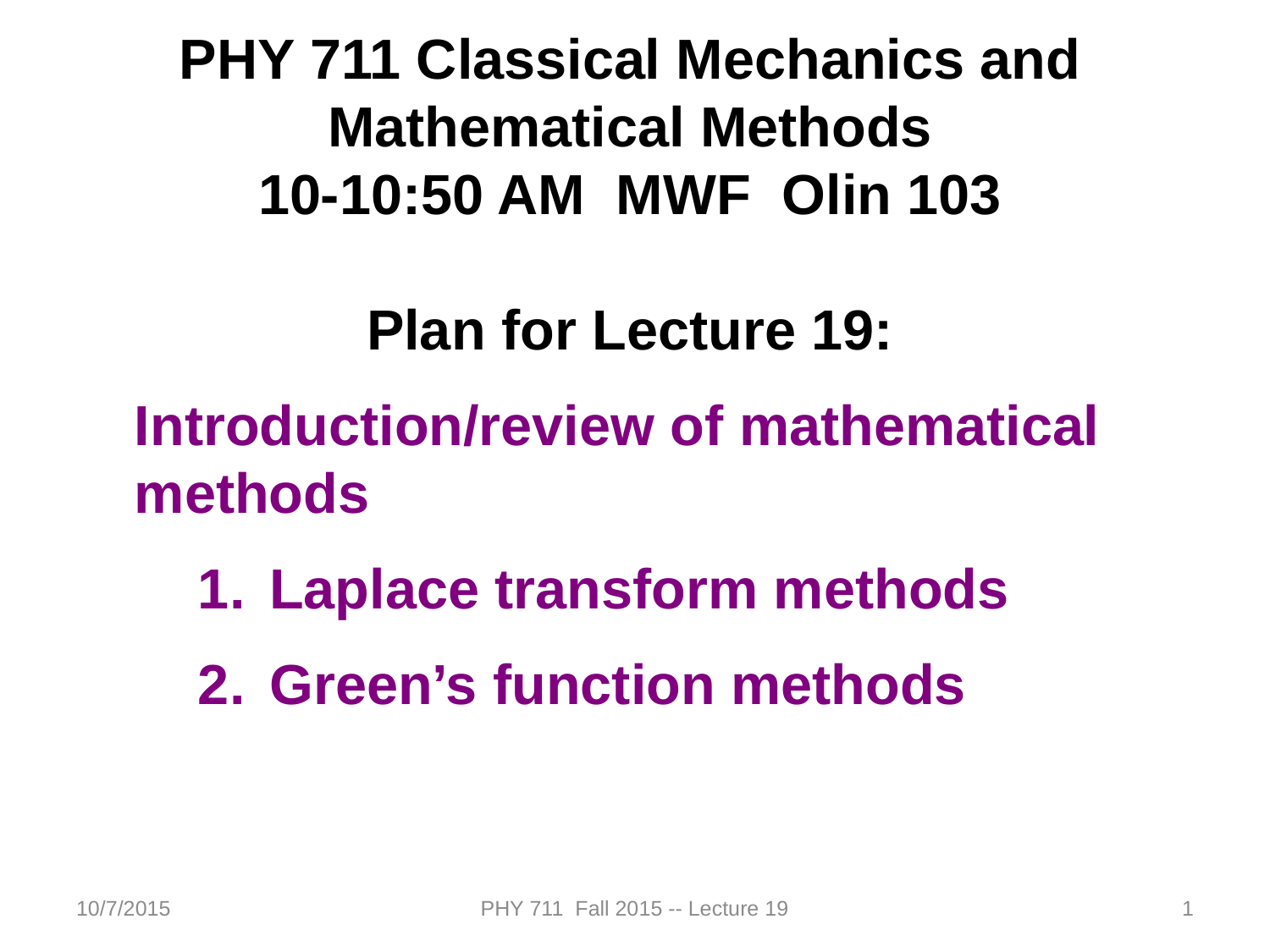

PHY 711 Classical Mechanics and Mathematical Methods
10-10:50 AM  MWF  Olin 103

Plan for Lecture 19:
Introduction/review of mathematical methods
Laplace transform methods
Green’s function methods
10/7/2015
PHY 711  Fall 2015 -- Lecture 19
1